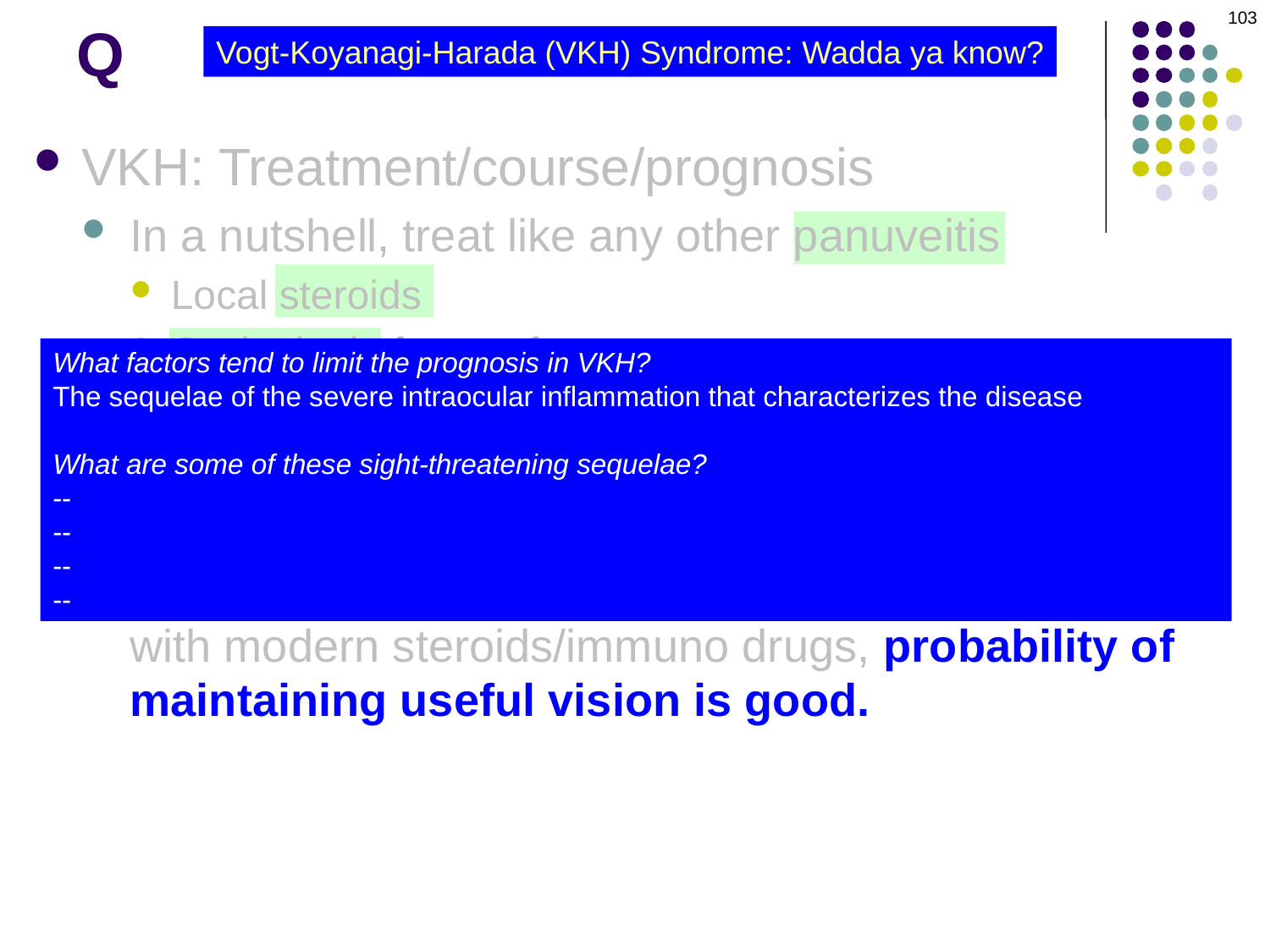

103
# Q
Vogt-Koyanagi-Harada (VKH) Syndrome: Wadda ya know?
VKH: Treatment/course/prognosis
In a nutshell, treat like any other panuveitis
Local steroids
Cycloplegia for comfort
+/- systemic steroids
May need systemic immunomodulation/suppression
What is the course? Chronic--waxing and waning
What is the prognosis? Far better than it used to be—with modern steroids/immuno drugs, probability of maintaining useful vision is good.

What factors tend to limit the prognosis in VKH?
The sequelae of the severe intraocular inflammation that characterizes the disease

What are some of these sight-threatening sequelae?
--Secondary angle-closure glaucoma
--Cataracts that are difficult to manage successfully due to intra- and/or post-op complications
--Retinal neovascularization
--Phthisis